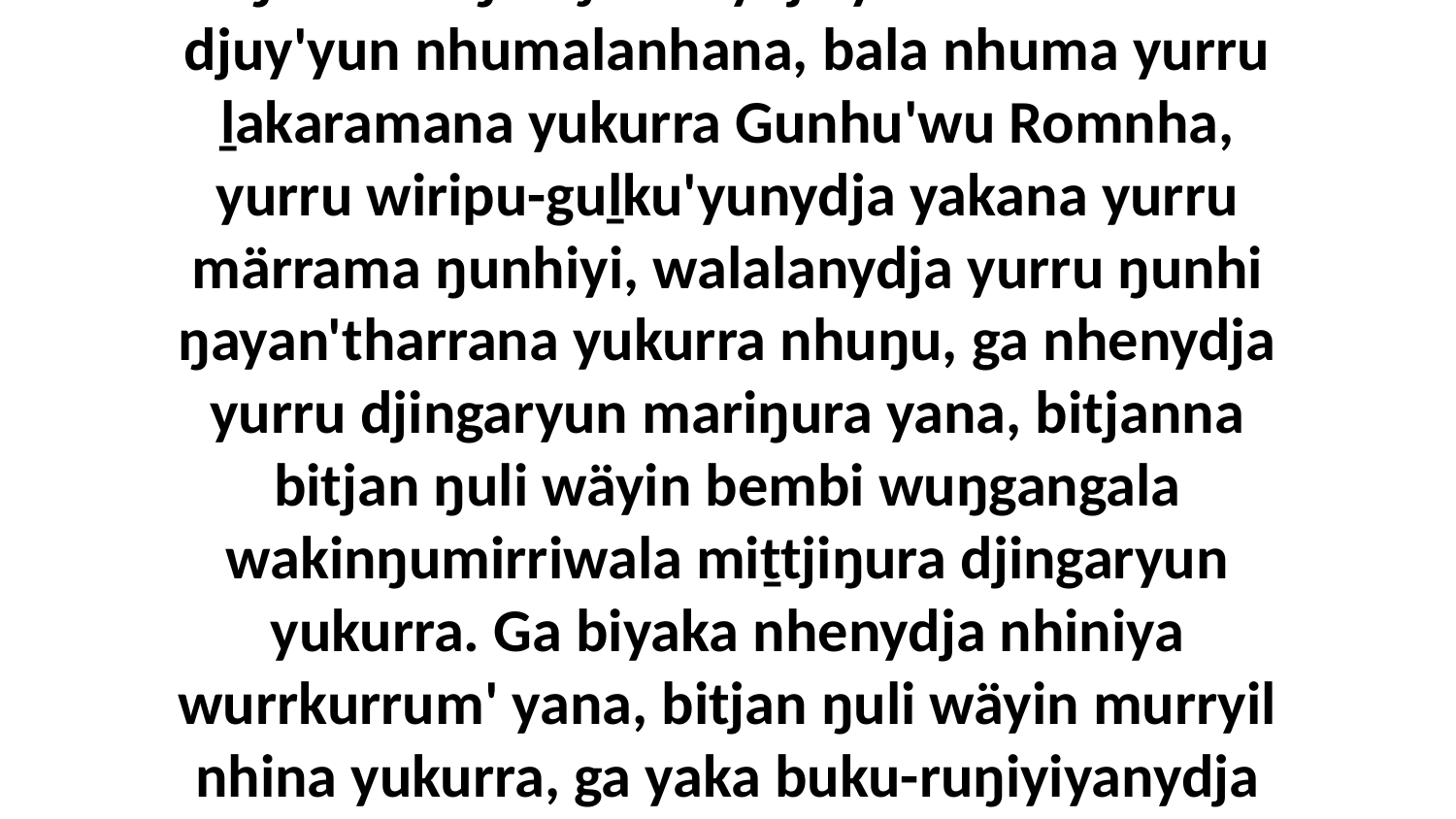

16 Ga bitjarrayi ŋayi Djesuyu ḻakaraŋalayi nhanŋuway ŋayi bo'puyŋunhanydja walalanha bitjarra, “Ŋäkanydja walala ŋamathaŋa. Ŋarranydja yurru dhuwala djuy'yun nhumalanhana, bala nhuma yurru ḻakaramana yukurra Gunhu'wu Romnha, yurru wiripu-guḻku'yunydja yakana yurru märrama ŋunhiyi, walalanydja yurru ŋunhi ŋayan'tharrana yukurra nhuŋu, ga nhenydja yurru djingaryun mariŋura yana, bitjanna bitjan ŋuli wäyin bembi wuŋgangala wakinŋumirriwala miṯtjiŋura djingaryun yukurra. Ga biyaka nhenydja nhiniya wurrkurrum' yana, bitjan ŋuli wäyin murryil nhina yukurra, ga yaka buku-ruŋiyiyanydja ŋula, yurru muḻkurrnydja nhuŋuway bira'yurra yukirriya, bitjan ŋuli ŋunhi bäpi muḻkurr bira'yun yukurra, ga girri'-ŋamathirri yana.